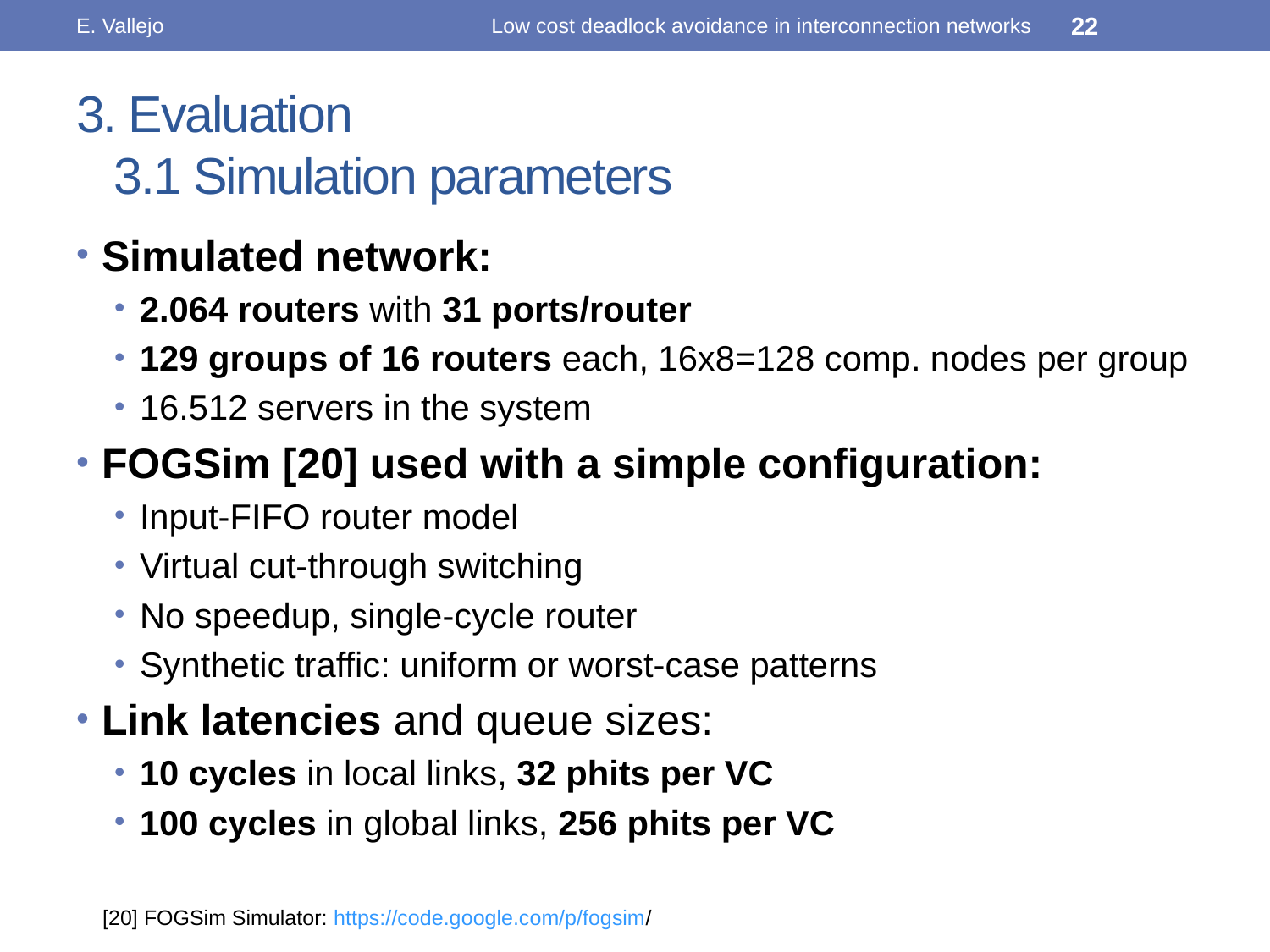

E. Vallejo
Low cost deadlock avoidance in interconnection networks
22
# 3. Evaluation 3.1 Simulation parameters
Simulated network:
2.064 routers with 31 ports/router
129 groups of 16 routers each, 16x8=128 comp. nodes per group
16.512 servers in the system
FOGSim [20] used with a simple configuration:
Input-FIFO router model
Virtual cut-through switching
No speedup, single-cycle router
Synthetic traffic: uniform or worst-case patterns
Link latencies and queue sizes:
10 cycles in local links, 32 phits per VC
100 cycles in global links, 256 phits per VC

[20] FOGSim Simulator: https://code.google.com/p/fogsim/